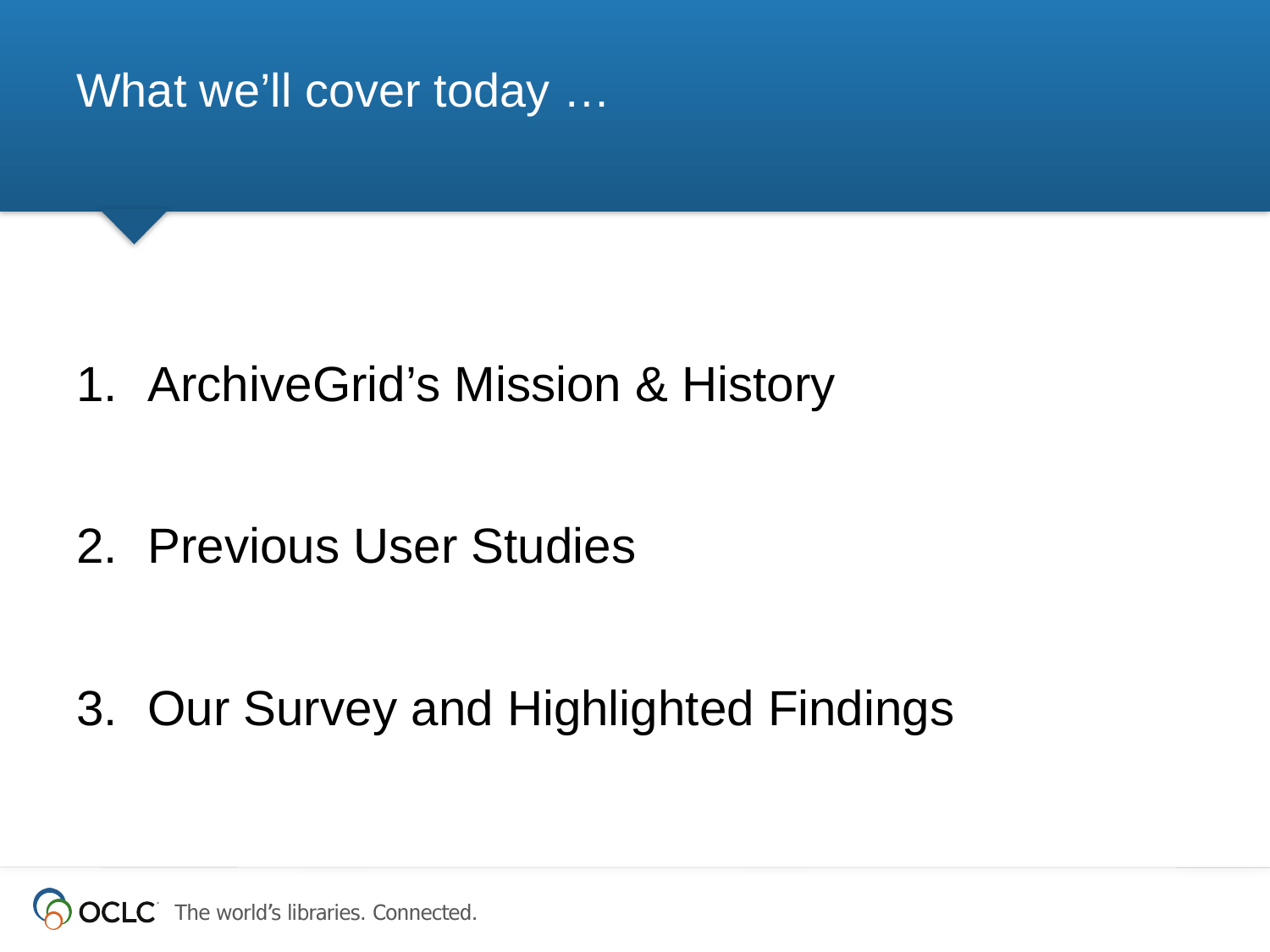

# What we’ll cover today …

ArchiveGrid’s Mission & History

Previous User Studies

Our Survey and Highlighted Findings